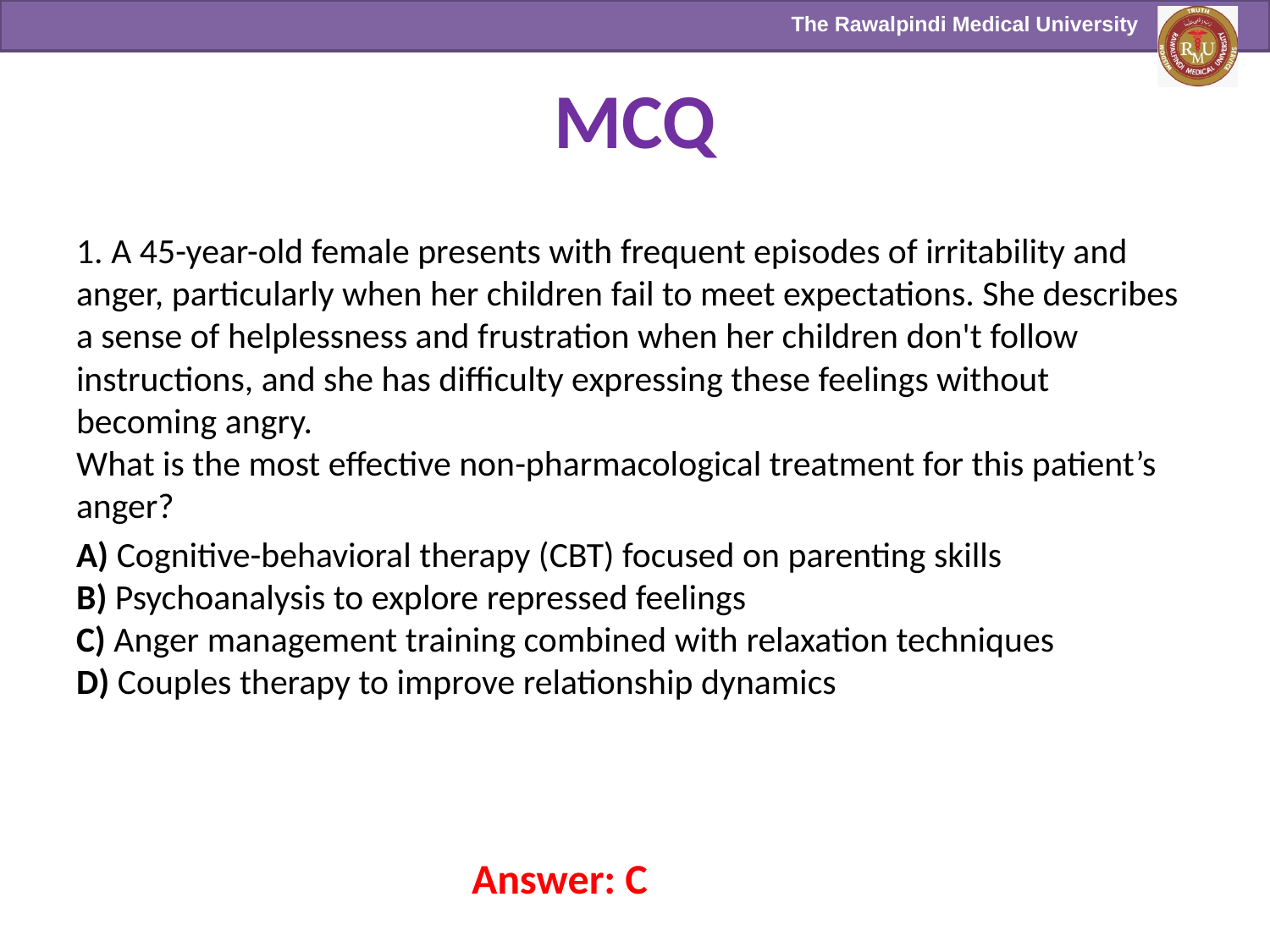

# MCQ
1. A 45-year-old female presents with frequent episodes of irritability and anger, particularly when her children fail to meet expectations. She describes a sense of helplessness and frustration when her children don't follow instructions, and she has difficulty expressing these feelings without becoming angry.
What is the most effective non-pharmacological treatment for this patient’s anger?
A) Cognitive-behavioral therapy (CBT) focused on parenting skills
B) Psychoanalysis to explore repressed feelings
C) Anger management training combined with relaxation techniques
D) Couples therapy to improve relationship dynamics

Answer: C